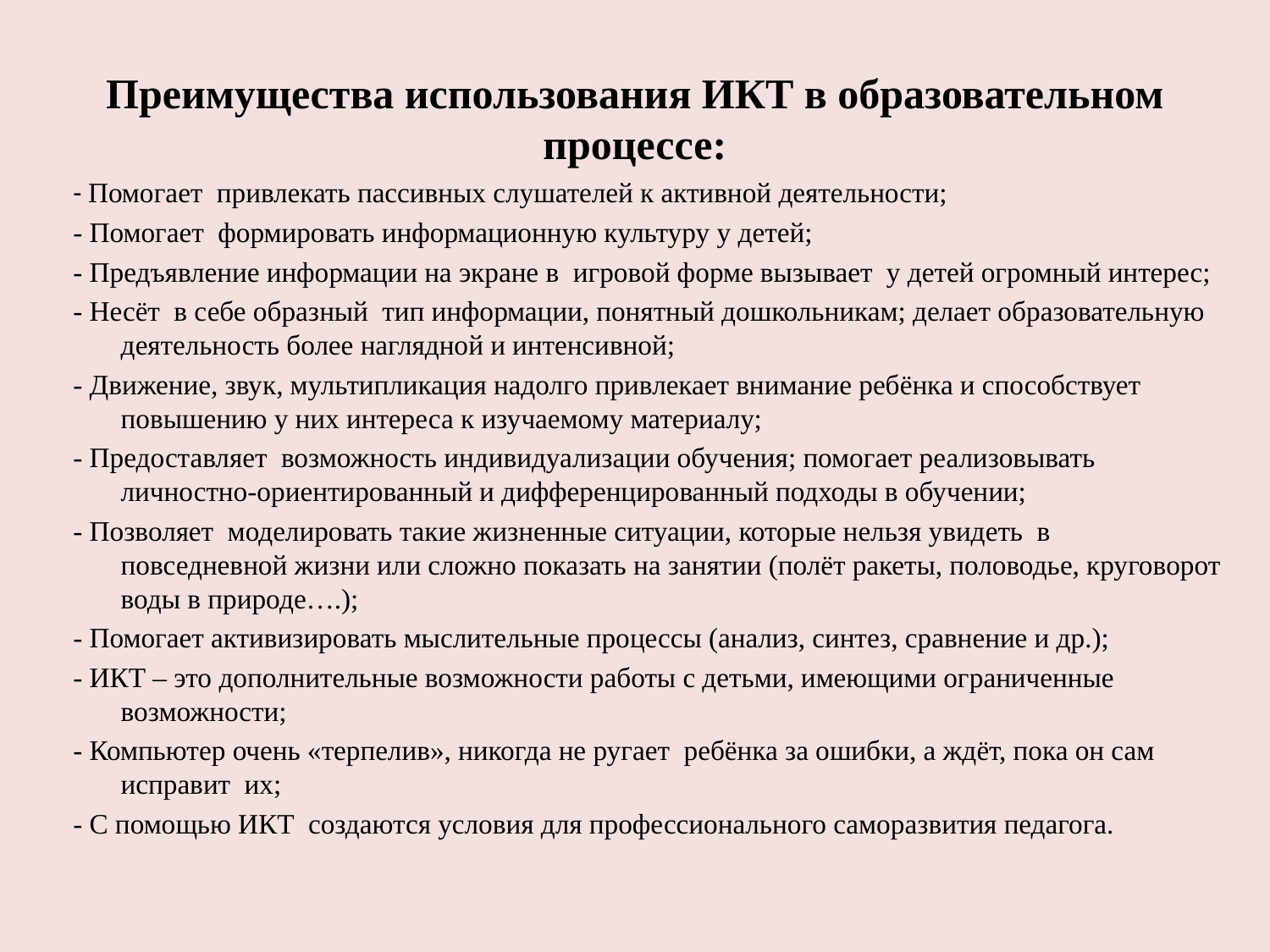

# Преимущества использования ИКТ в образовательном процессе:
- Помогает  привлекать пассивных слушателей к активной деятельности;
- Помогает  формировать информационную культуру у детей;
- Предъявление информации на экране в  игровой форме вызывает  у детей огромный интерес;
- Несёт  в себе образный  тип информации, понятный дошкольникам; делает образовательную деятельность более наглядной и интенсивной;
- Движение, звук, мультипликация надолго привлекает внимание ребёнка и способствует  повышению у них интереса к изучаемому материалу;
- Предоставляет  возможность индивидуализации обучения; помогает реализовывать личностно-ориентированный и дифференцированный подходы в обучении;
- Позволяет  моделировать такие жизненные ситуации, которые нельзя увидеть  в повседневной жизни или сложно показать на занятии (полёт ракеты, половодье, круговорот воды в природе….);
- Помогает активизировать мыслительные процессы (анализ, синтез, сравнение и др.);
- ИКТ – это дополнительные возможности работы с детьми, имеющими ограниченные возможности;
- Компьютер очень «терпелив», никогда не ругает  ребёнка за ошибки, а ждёт, пока он сам исправит  их;
- С помощью ИКТ  создаются условия для профессионального саморазвития педагога.